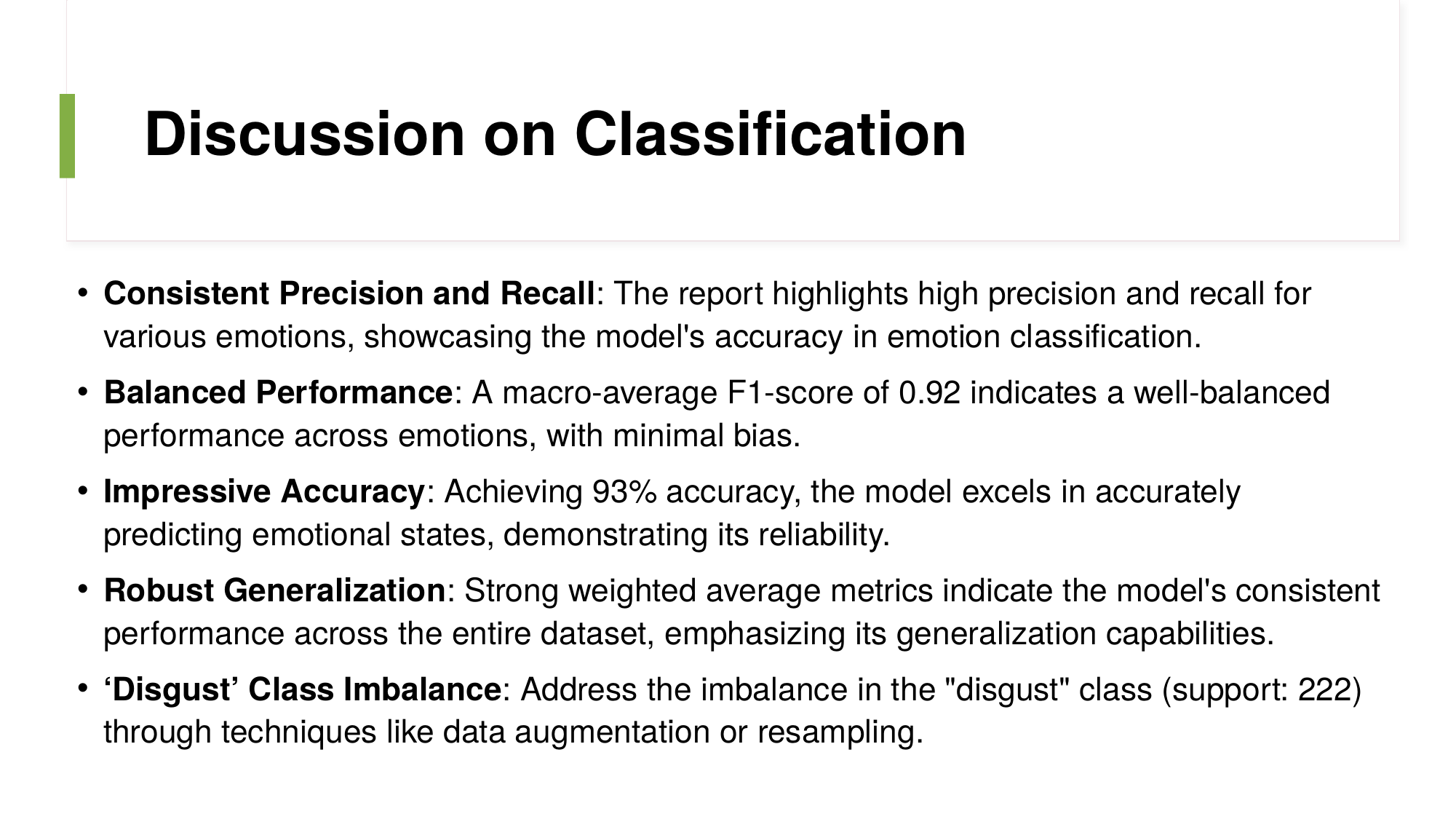

# Discussion on Classification
Consistent Precision and Recall: The report highlights high precision and recall for various emotions, showcasing the model's accuracy in emotion classification.
Balanced Performance: A macro-average F1-score of 0.92 indicates a well-balanced performance across emotions, with minimal bias.
Impressive Accuracy: Achieving 93% accuracy, the model excels in accurately predicting emotional states, demonstrating its reliability.
Robust Generalization: Strong weighted average metrics indicate the model's consistent performance across the entire dataset, emphasizing its generalization capabilities.
‘Disgust’ Class Imbalance: Address the imbalance in the "disgust" class (support: 222) through techniques like data augmentation or resampling.